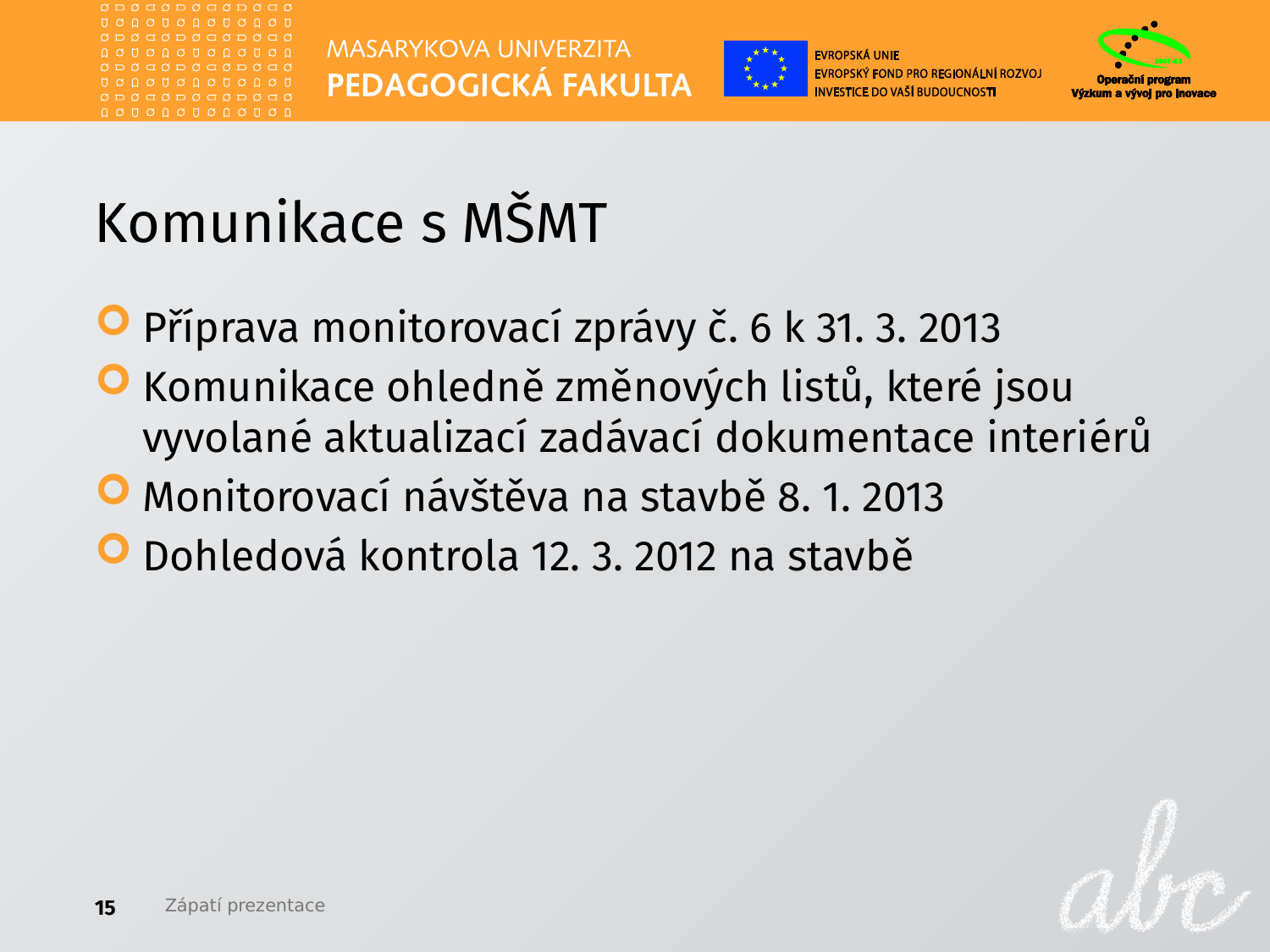

# Komunikace s MŠMT
Příprava monitorovací zprávy č. 6 k 31. 3. 2013
Komunikace ohledně změnových listů, které jsou vyvolané aktualizací zadávací dokumentace interiérů
Monitorovací návštěva na stavbě 8. 1. 2013
Dohledová kontrola 12. 3. 2012 na stavbě

15
Zápatí prezentace